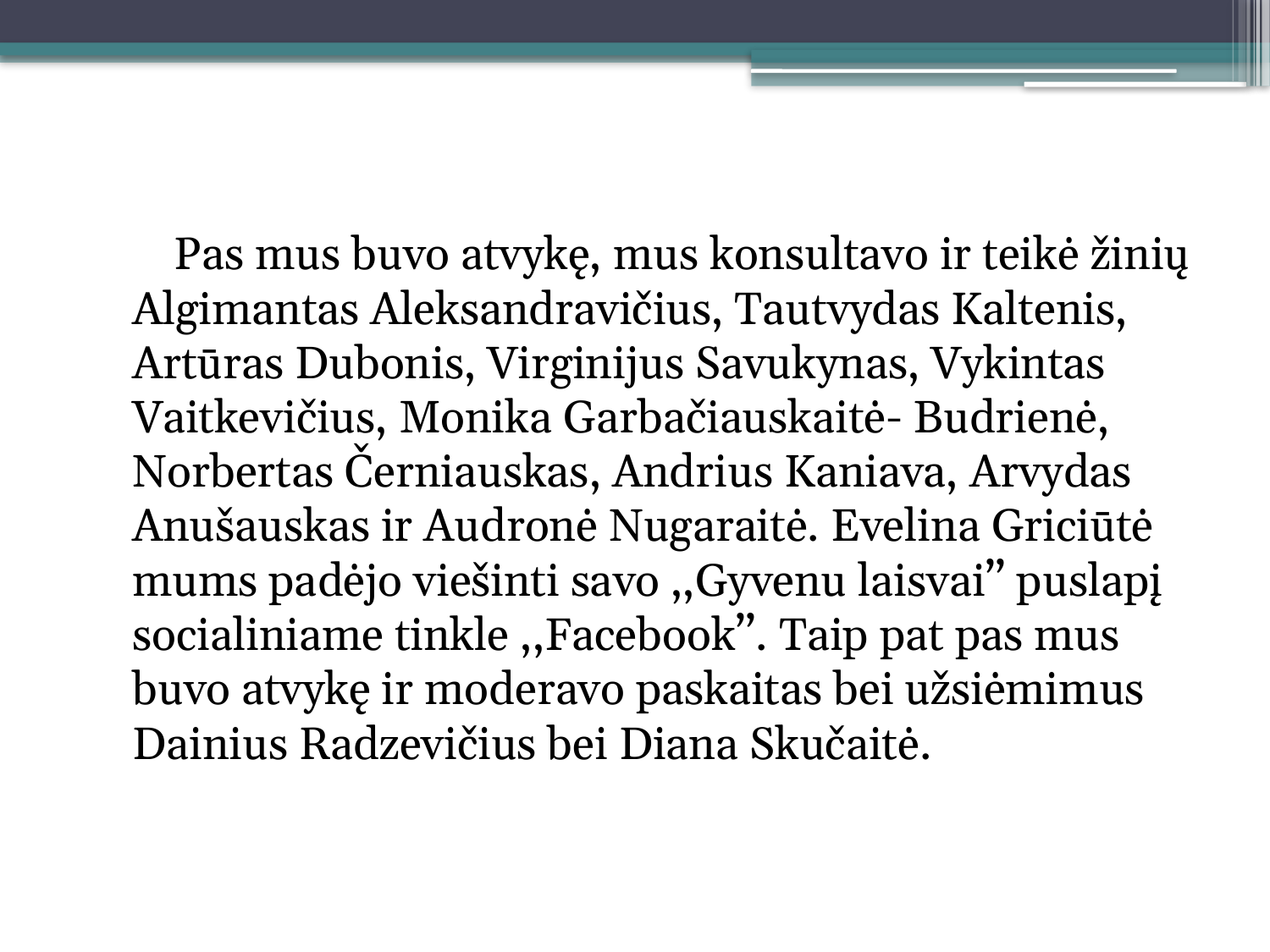

Pas mus buvo atvykę, mus konsultavo ir teikė žinių Algimantas Aleksandravičius, Tautvydas Kaltenis, Artūras Dubonis, Virginijus Savukynas, Vykintas Vaitkevičius, Monika Garbačiauskaitė- Budrienė, Norbertas Černiauskas, Andrius Kaniava, Arvydas Anušauskas ir Audronė Nugaraitė. Evelina Griciūtė mums padėjo viešinti savo ,,Gyvenu laisvai’’ puslapį socialiniame tinkle ,,Facebook’’. Taip pat pas mus buvo atvykę ir moderavo paskaitas bei užsiėmimus Dainius Radzevičius bei Diana Skučaitė.